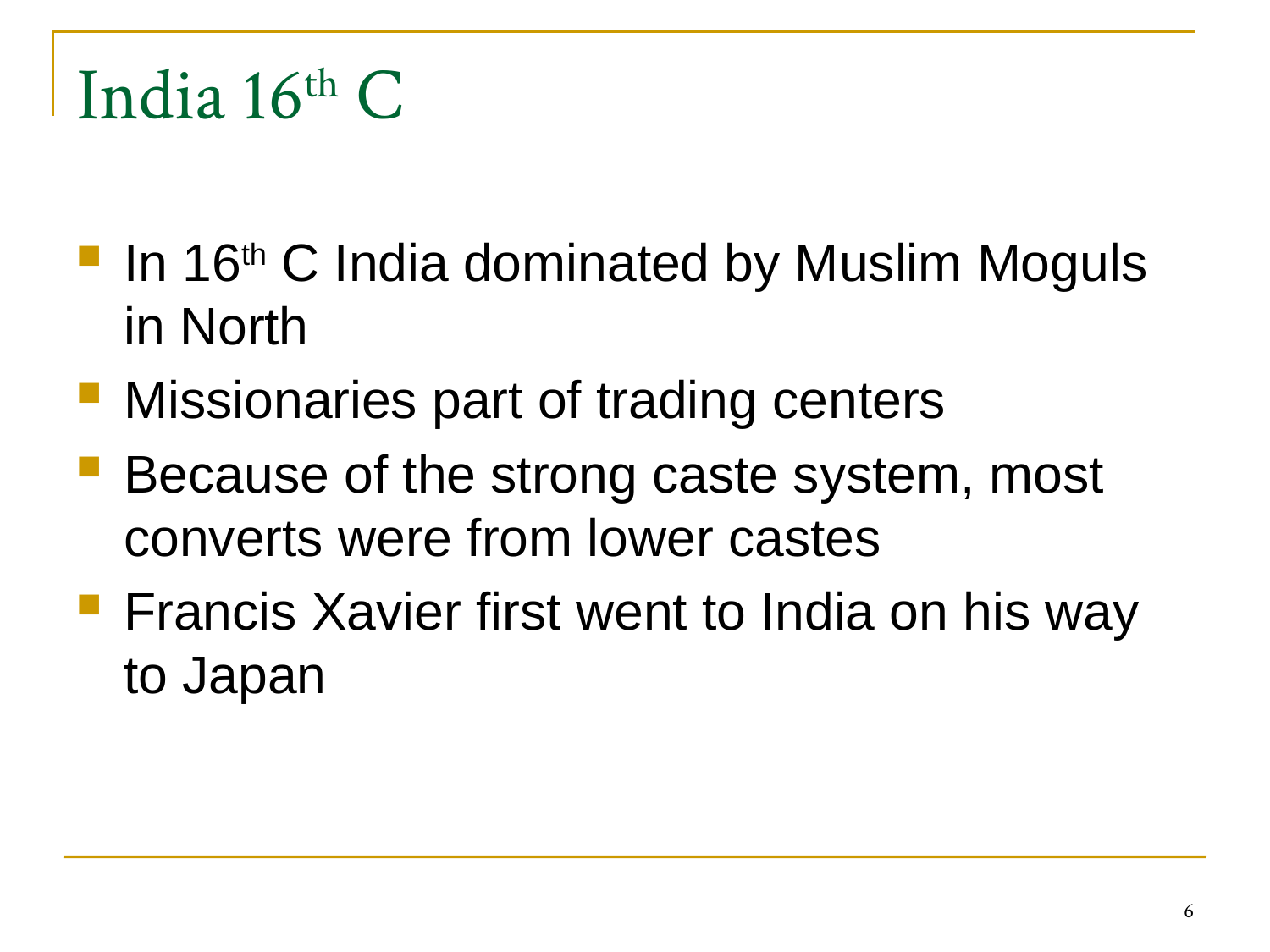

# India 16th C
In 16th C India dominated by Muslim Moguls in North
Missionaries part of trading centers
Because of the strong caste system, most converts were from lower castes
Francis Xavier first went to India on his way to Japan
6